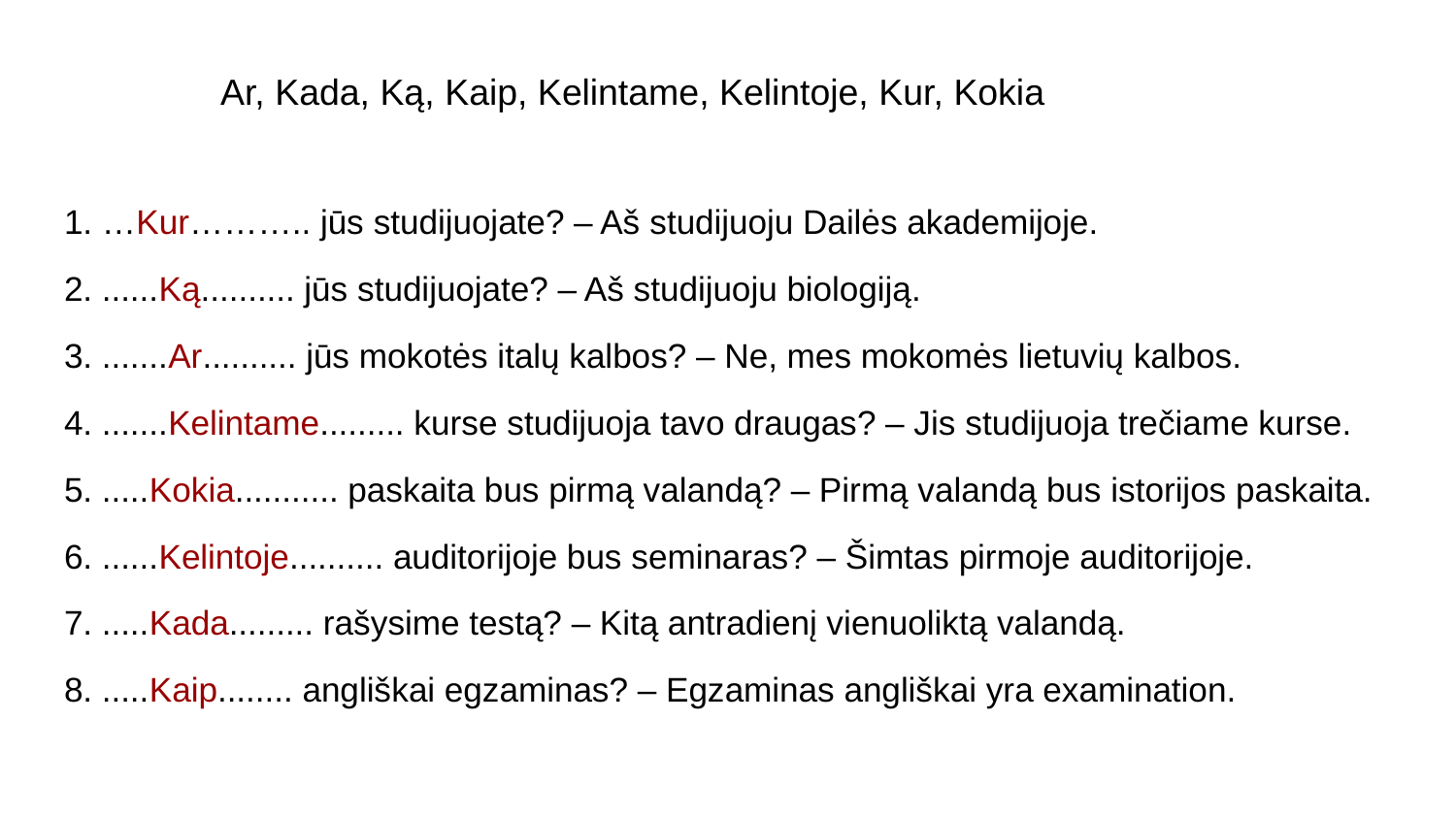

Ar, Kada, Ką, Kaip, Kelintame, Kelintoje, Kur, Kokia
1. …Kur……….. jūs studijuojate? – Aš studijuoju Dailės akademijoje.
2. ......Ką.......... jūs studijuojate? – Aš studijuoju biologiją.
3. .......Ar.......... jūs mokotės italų kalbos? – Ne, mes mokomės lietuvių kalbos.
4. .......Kelintame......... kurse studijuoja tavo draugas? – Jis studijuoja trečiame kurse.
5. .....Kokia........... paskaita bus pirmą valandą? – Pirmą valandą bus istorijos paskaita.
6. ......Kelintoje.......... auditorijoje bus seminaras? – Šimtas pirmoje auditorijoje.
7. .....Kada......... rašysime testą? – Kitą antradienį vienuoliktą valandą.
8. .....Kaip........ angliškai egzaminas? – Egzaminas angliškai yra examination.